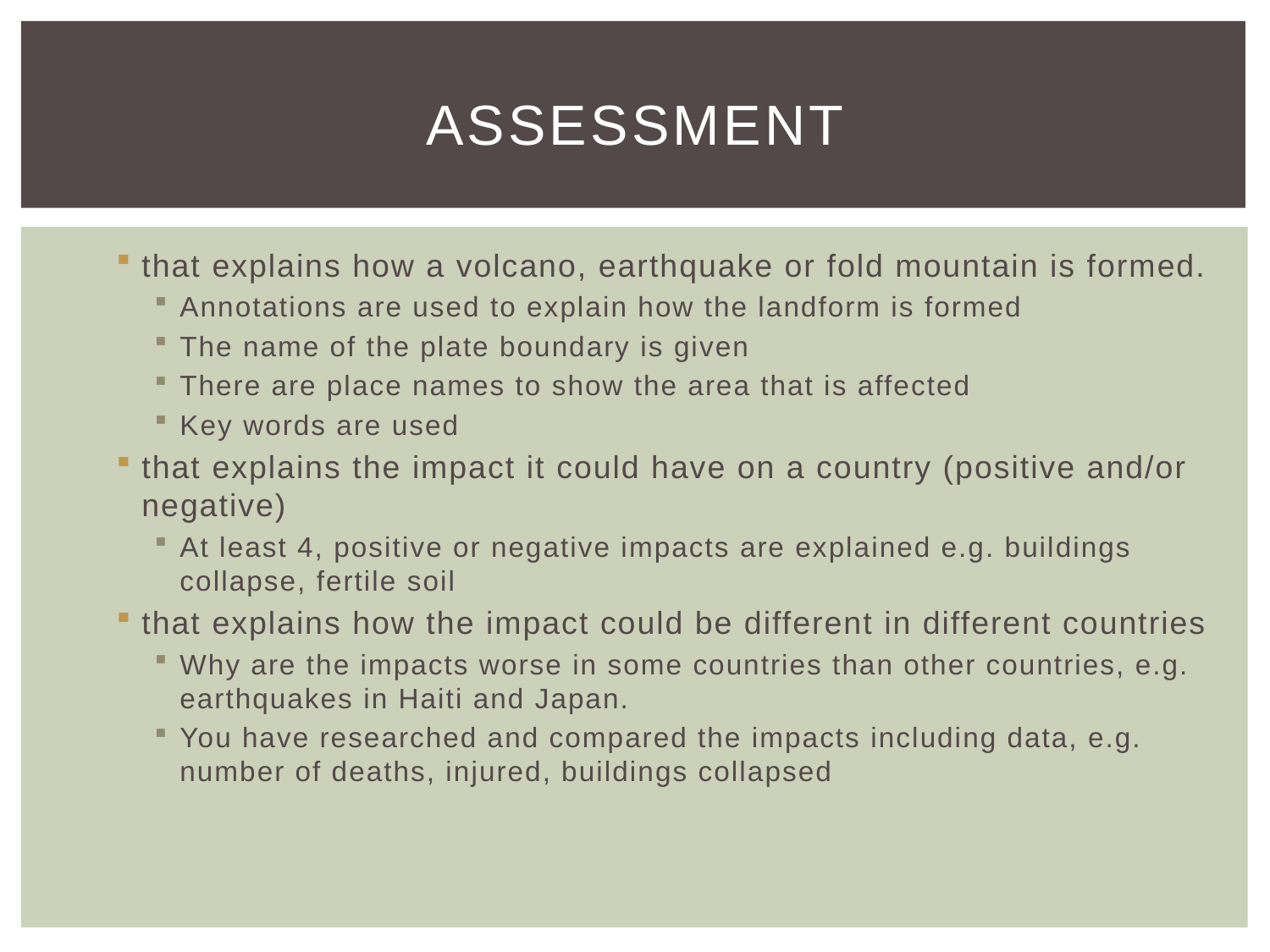

# assessment
that explains how a volcano, earthquake or fold mountain is formed.
Annotations are used to explain how the landform is formed
The name of the plate boundary is given
There are place names to show the area that is affected
Key words are used
that explains the impact it could have on a country (positive and/or negative)
At least 4, positive or negative impacts are explained e.g. buildings collapse, fertile soil
that explains how the impact could be different in different countries
Why are the impacts worse in some countries than other countries, e.g. earthquakes in Haiti and Japan.
You have researched and compared the impacts including data, e.g. number of deaths, injured, buildings collapsed